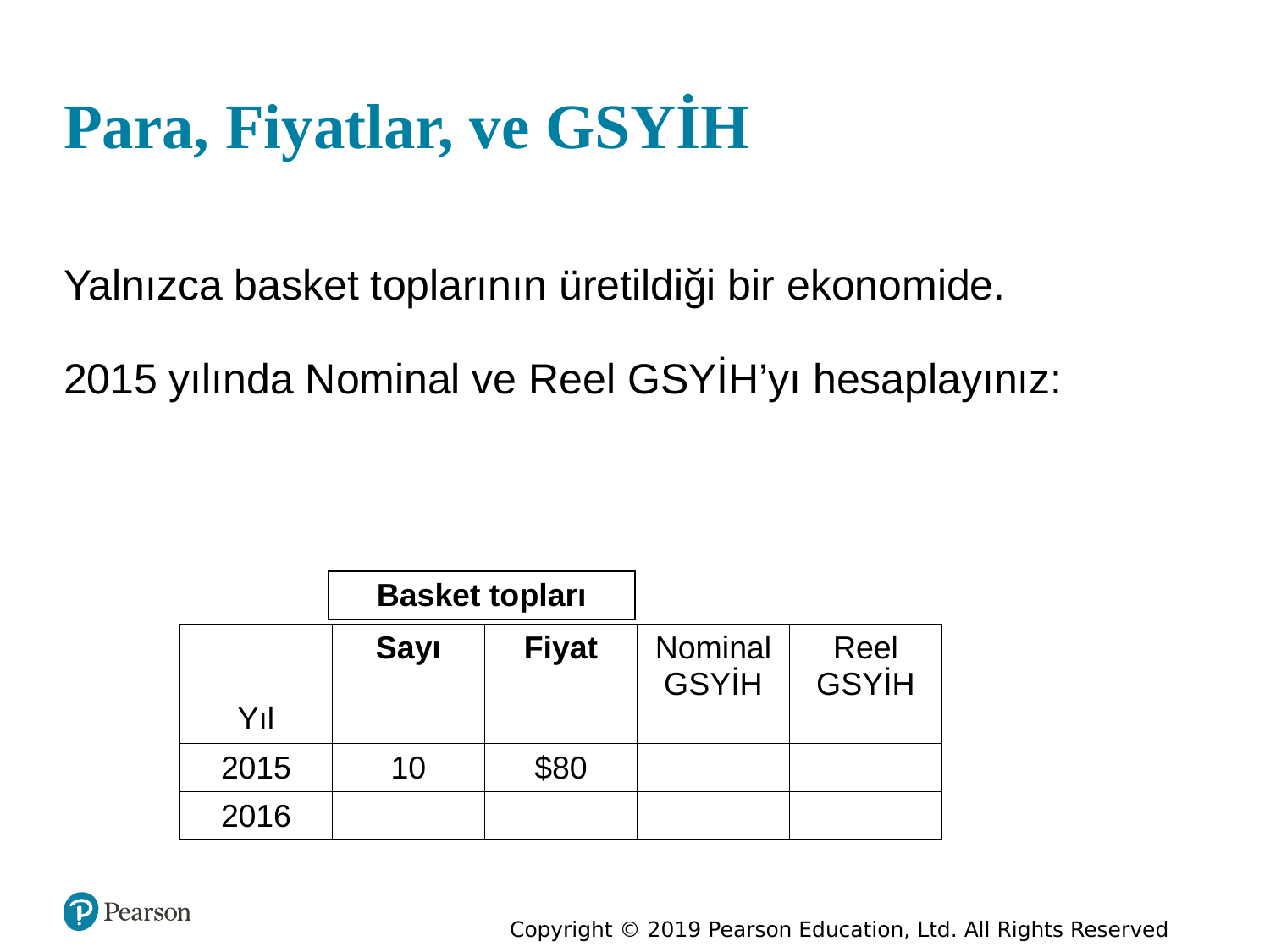

# Para, Fiyatlar, ve GSYİH
Yalnızca basket toplarının üretildiği bir ekonomide.
2015 yılında Nominal ve Reel GSYİH’yı hesaplayınız:
| Basket topları |
| --- |
| Yıl | Sayı | Fiyat | Nominal GSYİH | Reel GSYİH |
| --- | --- | --- | --- | --- |
| 2015 | 10 | $80 | Blank | Blank |
| 2016 | Blank | Blank | Blank | Blank |